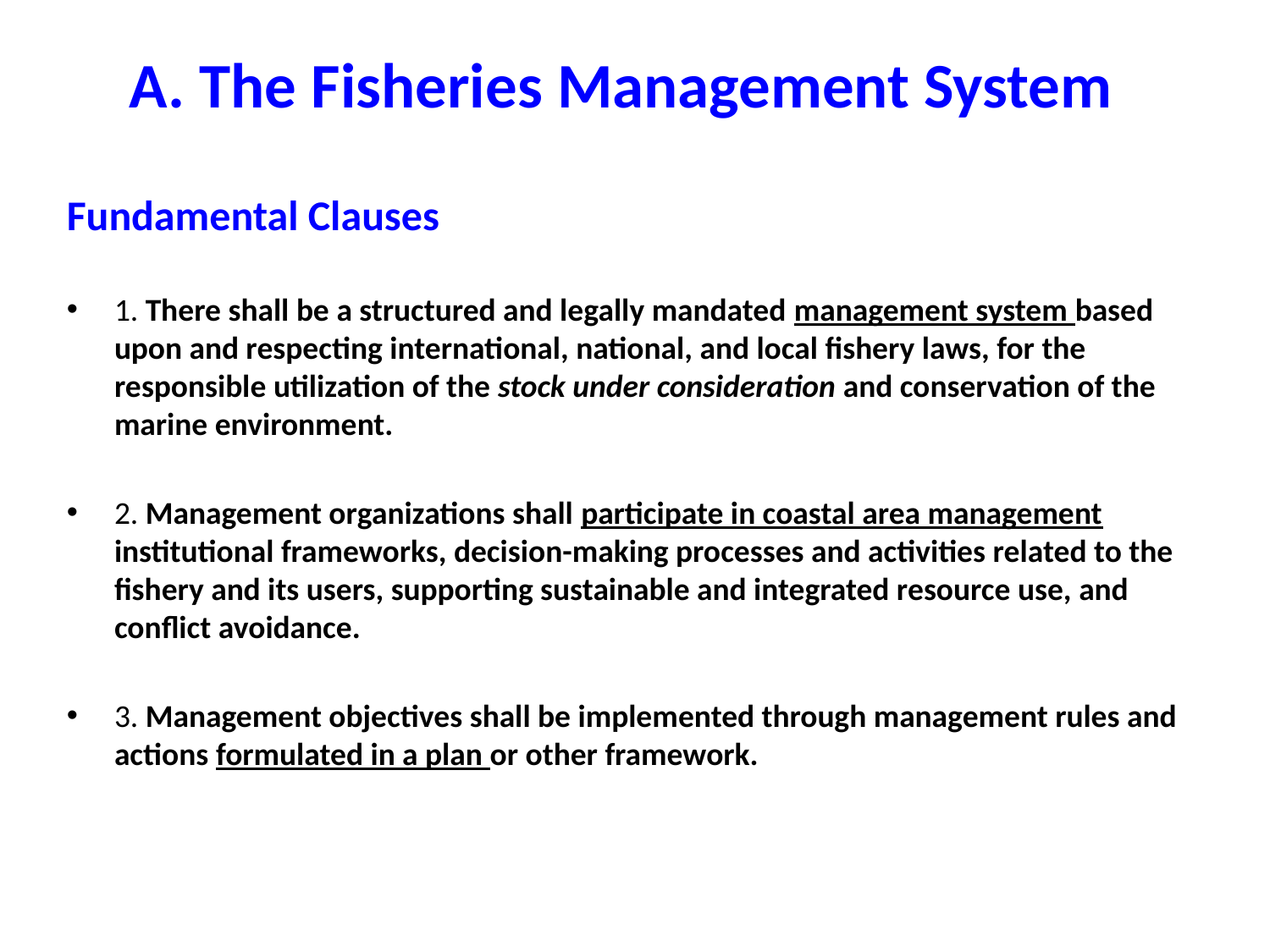

# A. The Fisheries Management System
Fundamental Clauses

1. There shall be a structured and legally mandated management system based upon and respecting international, national, and local fishery laws, for the responsible utilization of the stock under consideration and conservation of the marine environment.

2. Management organizations shall participate in coastal area management institutional frameworks, decision-making processes and activities related to the fishery and its users, supporting sustainable and integrated resource use, and conflict avoidance.

3. Management objectives shall be implemented through management rules and actions formulated in a plan or other framework.